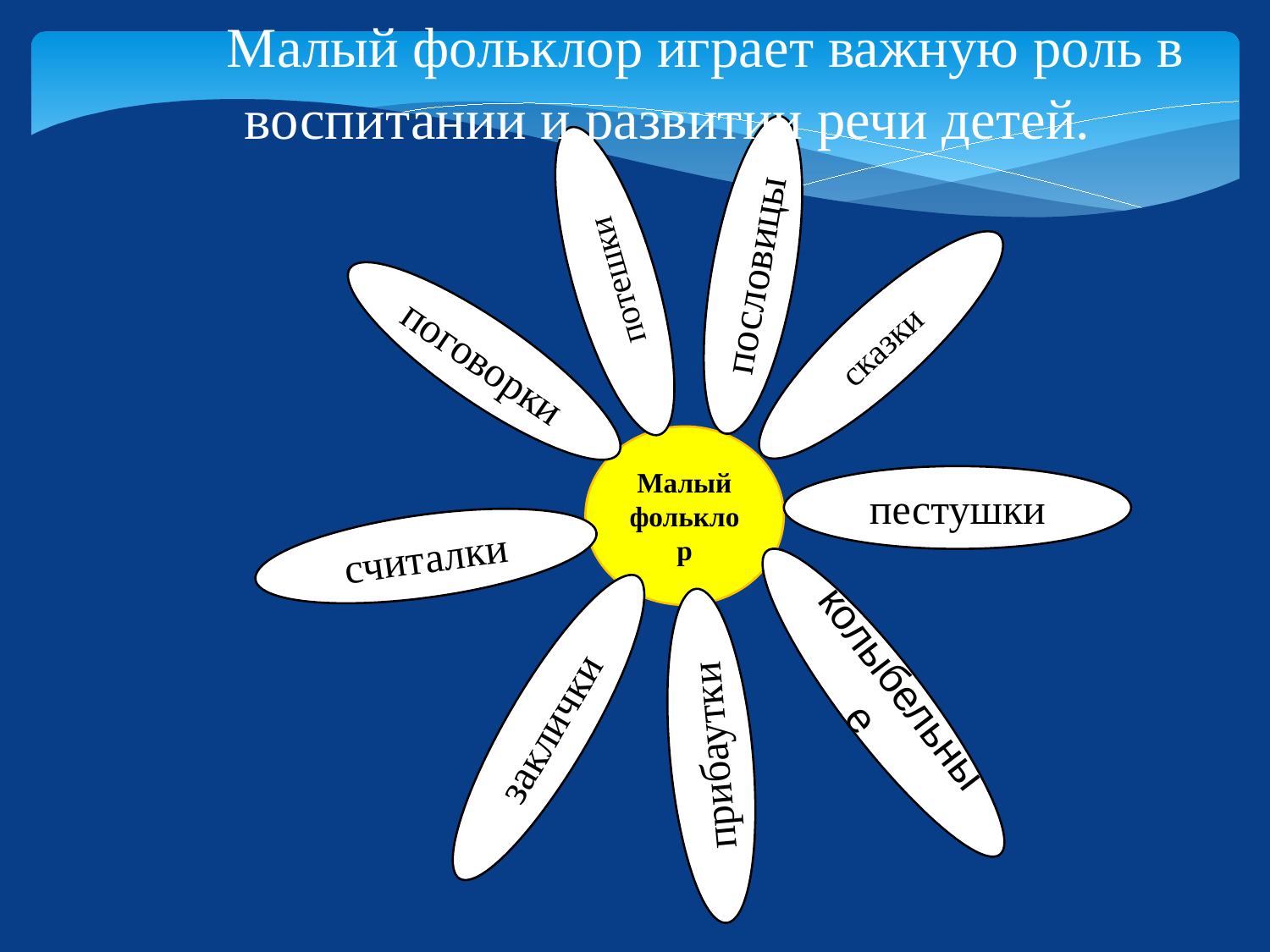

Малый фольклор играет важную роль в воспитании и развитии речи детей.
пословицы
потешки
сказки
поговорки
пестушки
считалки
Малый фольклор
колыбельные
заклички
прибаутки